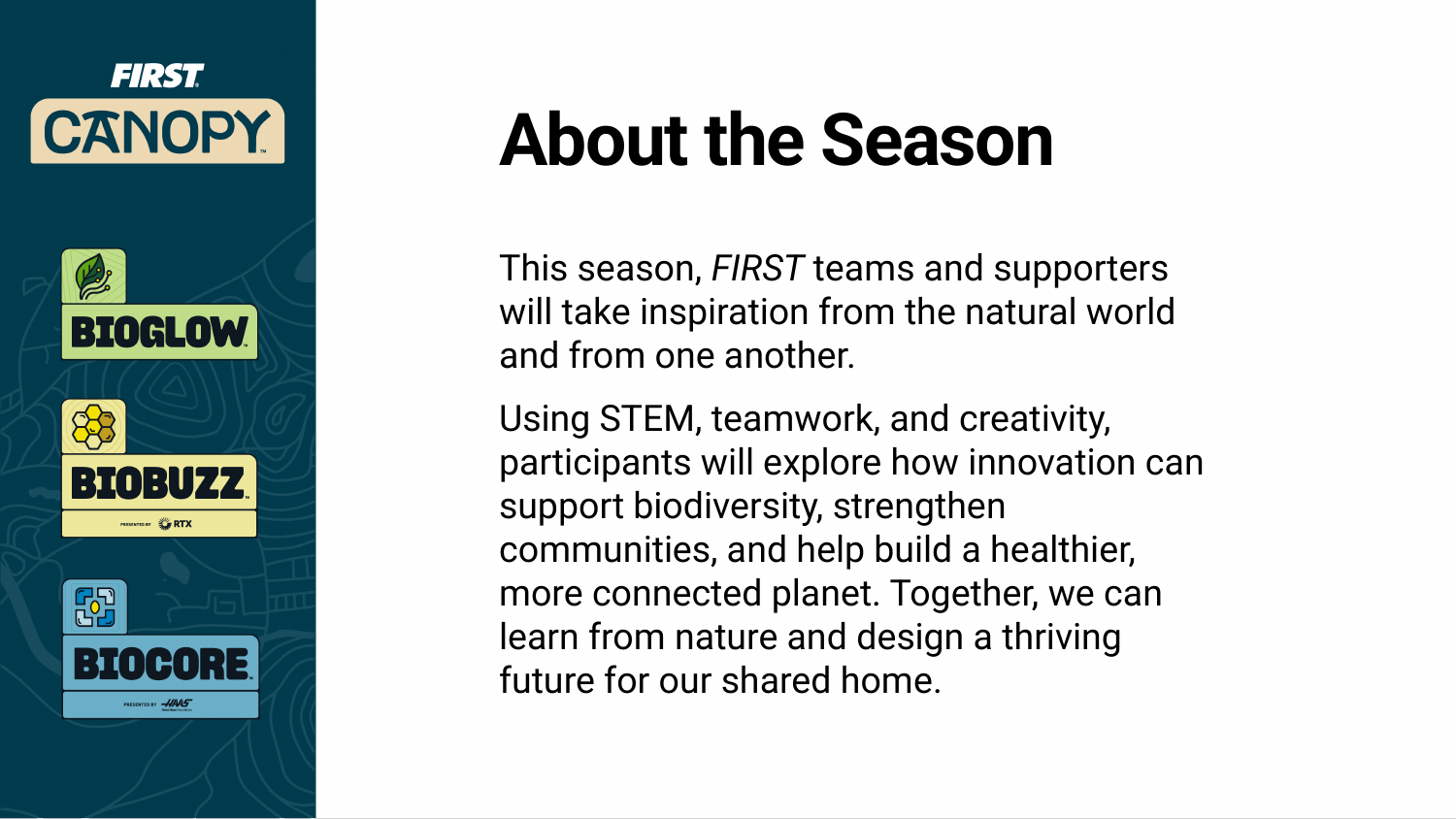

# About the Season
This season, FIRST teams and supporters will take inspiration from the natural world and from one another.
Using STEM, teamwork, and creativity, participants will explore how innovation can support biodiversity, strengthen communities, and help build a healthier, more connected planet. Together, we can learn from nature and design a thriving future for our shared home.